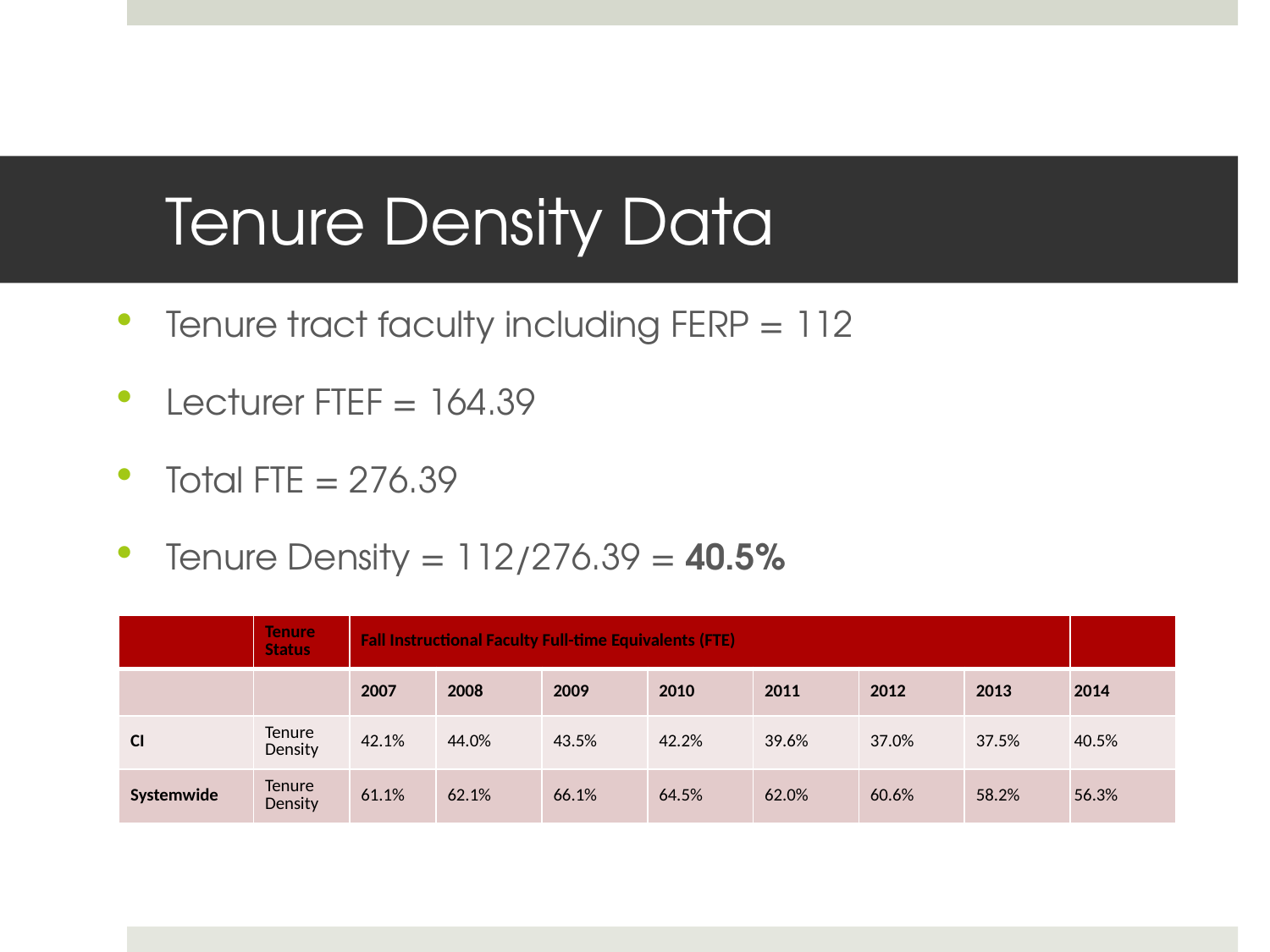

# Tenure Density Data
Tenure tract faculty including FERP = 112
Lecturer FTEF = 164.39
Total FTE = 276.39
Tenure Density = 112/276.39 = 40.5%
|  | Tenure Status | Fall Instructional Faculty Full-time Equivalents (FTE) |  |  |  |  |  |  |  |
| --- | --- | --- | --- | --- | --- | --- | --- | --- | --- |
|  |  | 2007 | 2008 | 2009 | 2010 | 2011 | 2012 | 2013 | 2014 |
| CI | Tenure Density | 42.1% | 44.0% | 43.5% | 42.2% | 39.6% | 37.0% | 37.5% | 40.5% |
| Systemwide | Tenure Density | 61.1% | 62.1% | 66.1% | 64.5% | 62.0% | 60.6% | 58.2% | 56.3% |